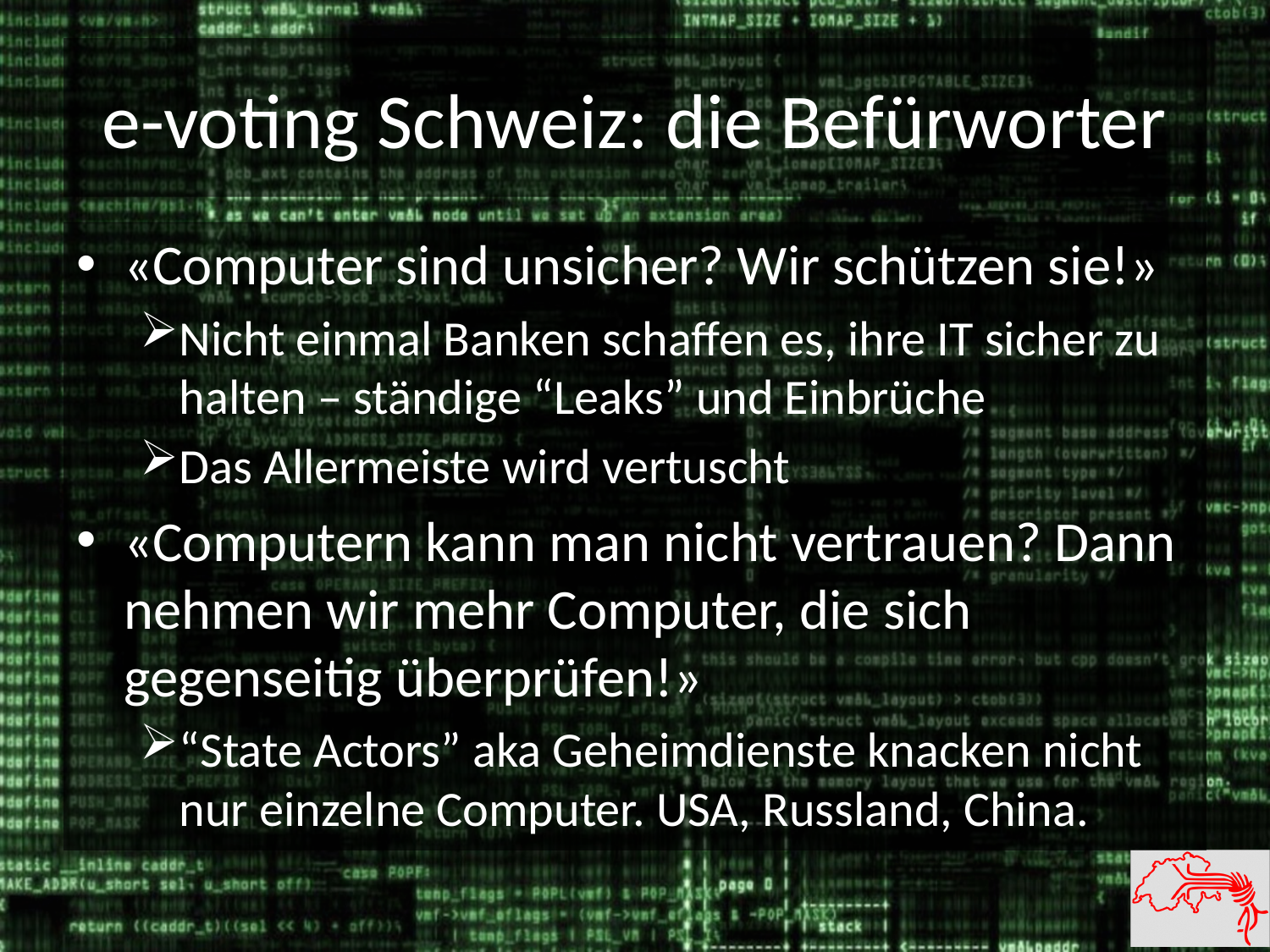

# e-voting Schweiz: die Befürworter
«Computer sind unsicher? Wir schützen sie!»
Nicht einmal Banken schaffen es, ihre IT sicher zu halten – ständige “Leaks” und Einbrüche
Das Allermeiste wird vertuscht
«Computern kann man nicht vertrauen? Dann nehmen wir mehr Computer, die sich gegenseitig überprüfen!»
“State Actors” aka Geheimdienste knacken nicht nur einzelne Computer. USA, Russland, China.